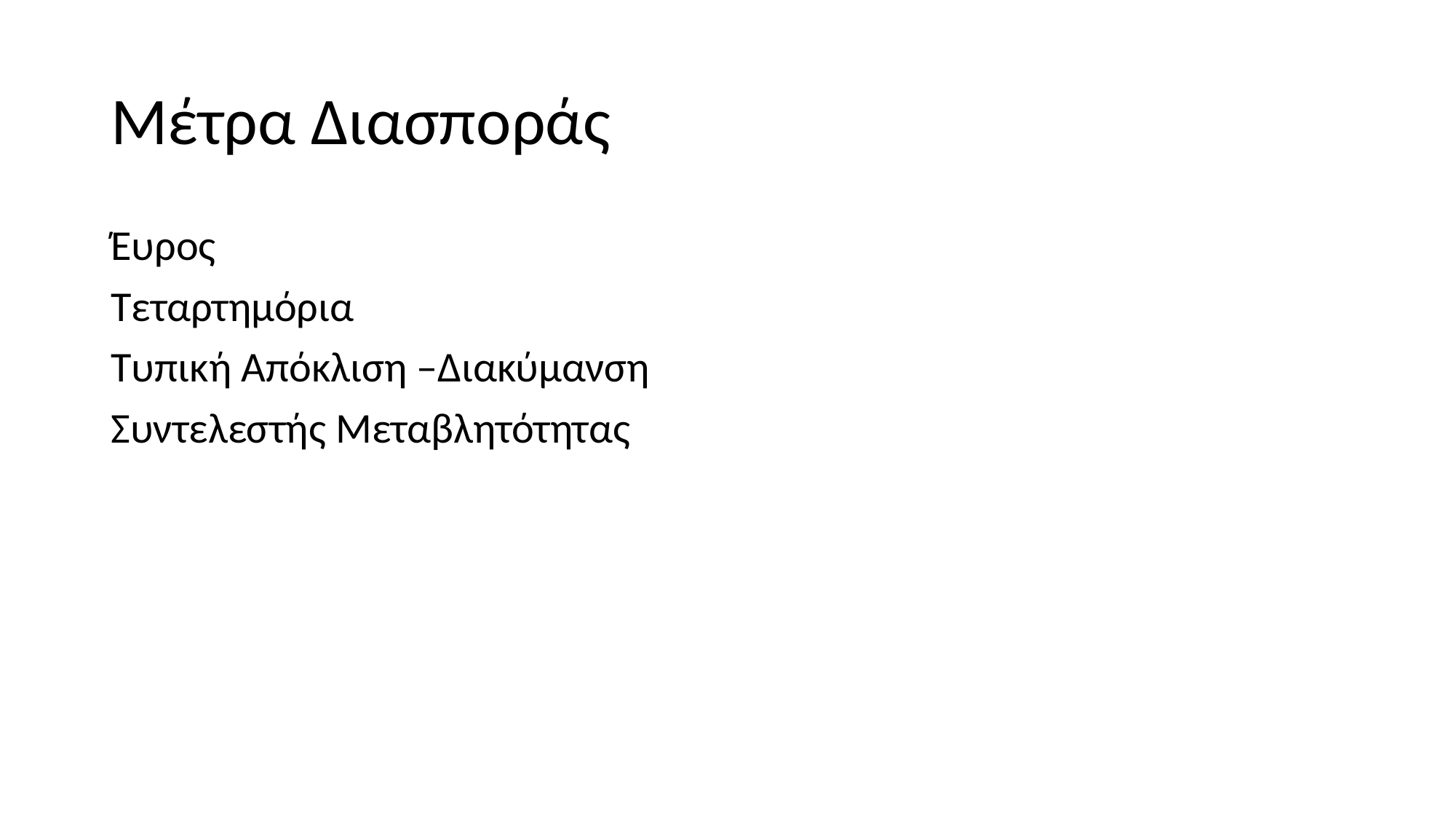

# Μέτρα Διασποράς
Έυρος
Τεταρτημόρια
Τυπική Απόκλιση –Διακύμανση
Συντελεστής Μεταβλητότητας